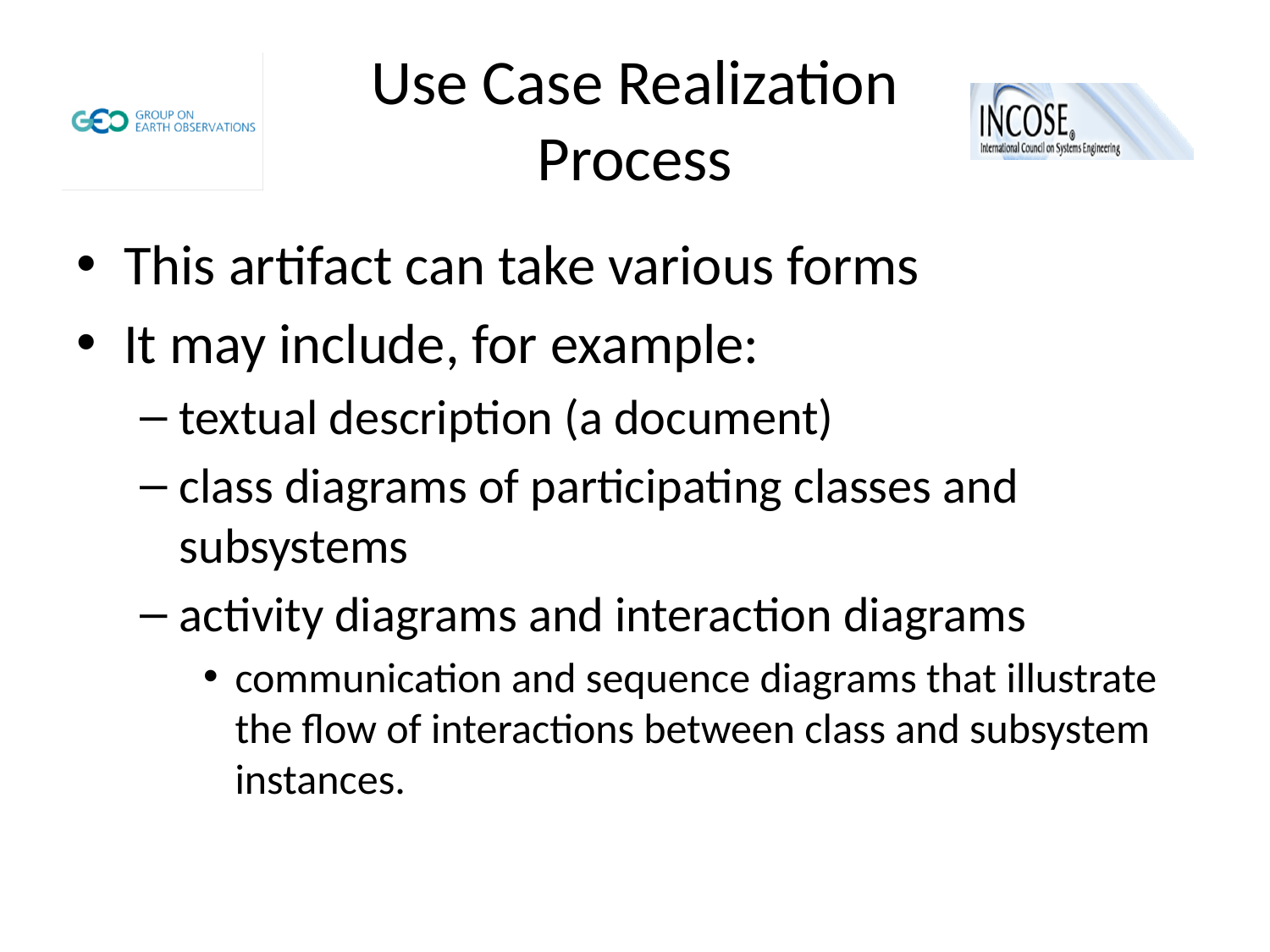

# Use Case Realization Process
This artifact can take various forms
It may include, for example:
textual description (a document)
class diagrams of participating classes and subsystems
activity diagrams and interaction diagrams
communication and sequence diagrams that illustrate the flow of interactions between class and subsystem instances.